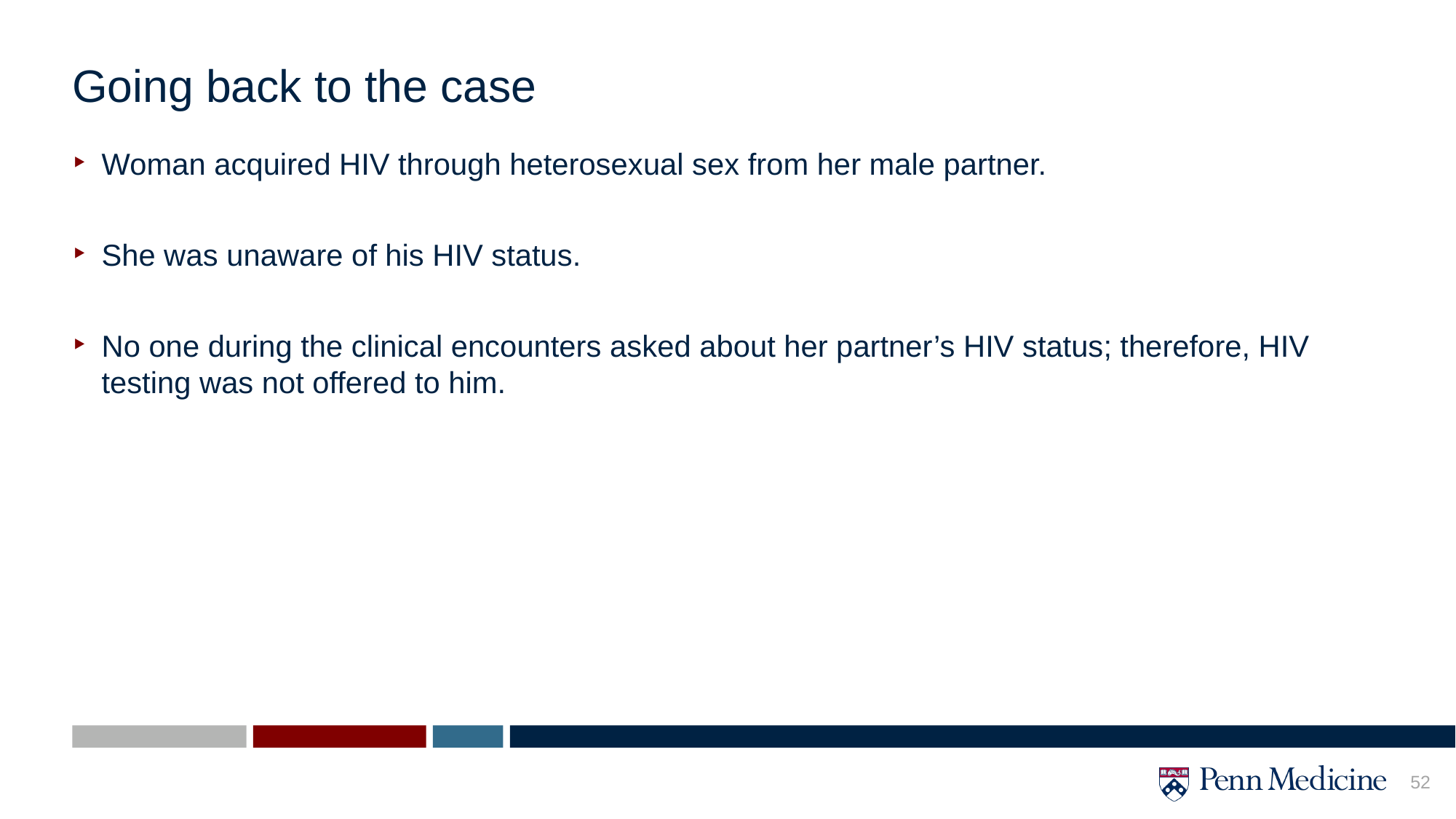

# Going back to the case
Woman acquired HIV through heterosexual sex from her male partner.

She was unaware of his HIV status.

No one during the clinical encounters asked about her partner’s HIV status; therefore, HIV testing was not offered to him.